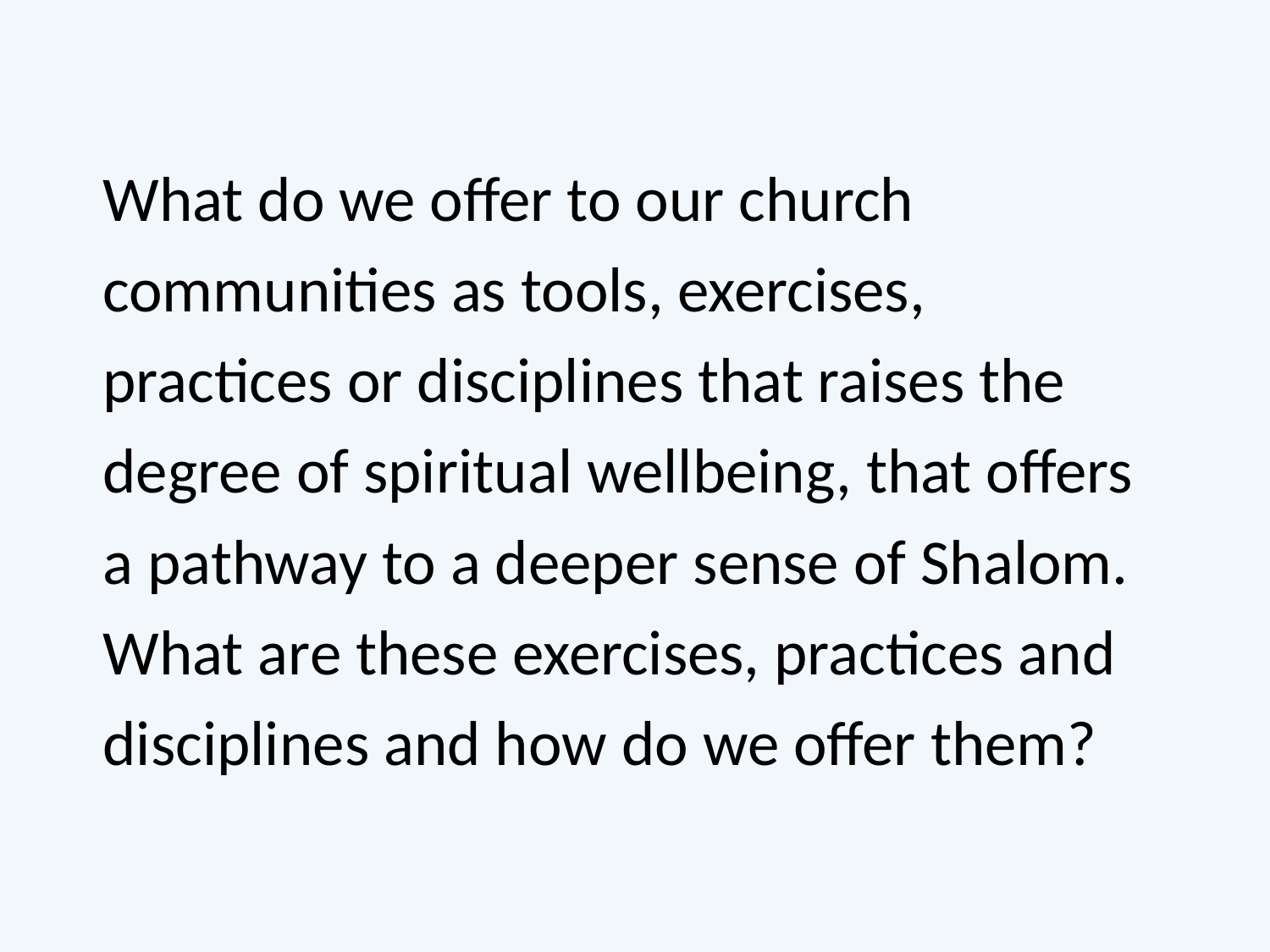

What do we offer to our church communities as tools, exercises, practices or disciplines that raises the degree of spiritual wellbeing, that offers a pathway to a deeper sense of Shalom. What are these exercises, practices and   disciplines and how do we offer them?